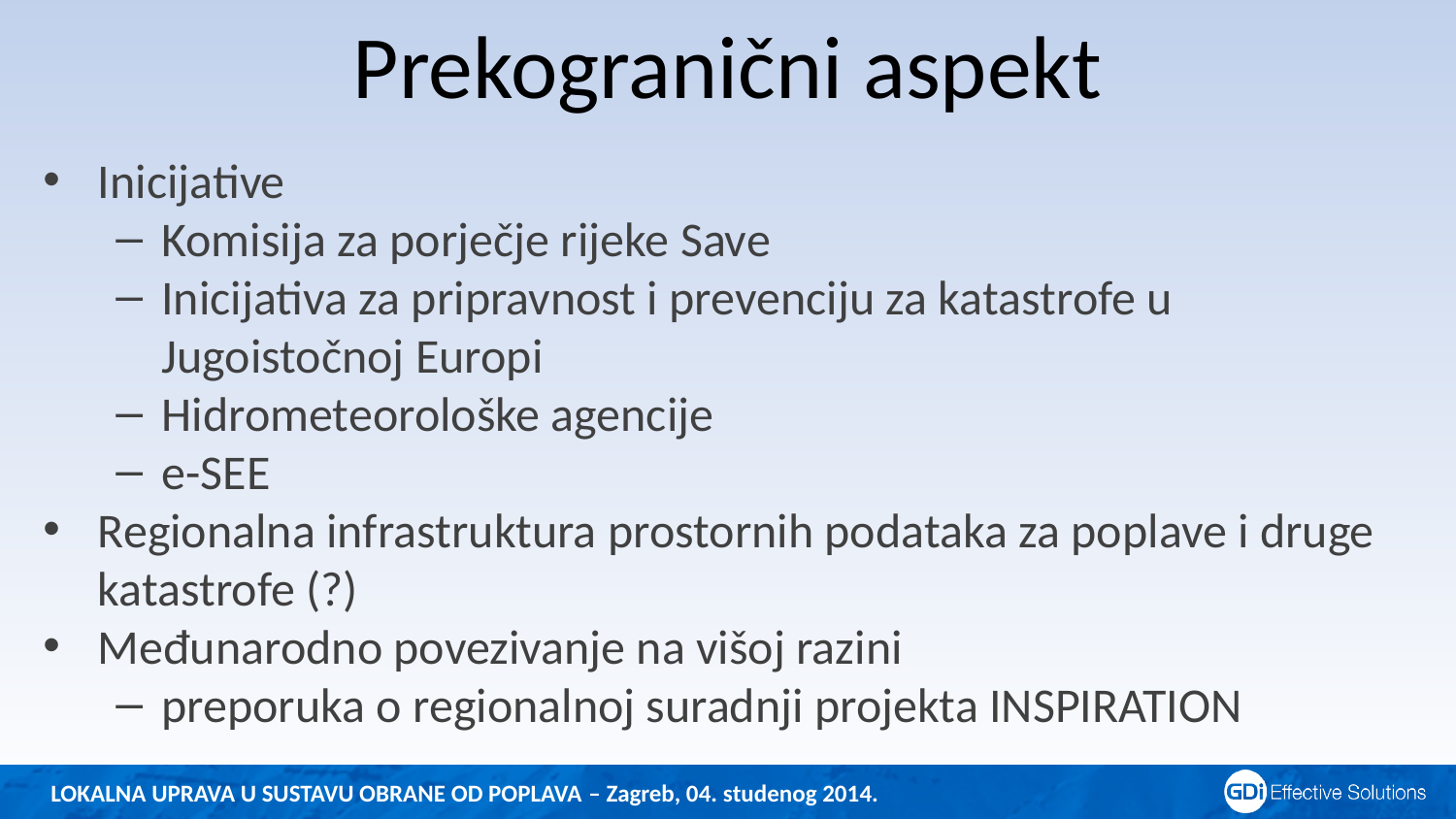

# Prekogranični aspekt
Inicijative
Komisija za porječje rijeke Save
Inicijativa za pripravnost i prevenciju za katastrofe u Jugoistočnoj Europi
Hidrometeorološke agencije
e-SEE
Regionalna infrastruktura prostornih podataka za poplave i druge katastrofe (?)
Međunarodno povezivanje na višoj razini
preporuka o regionalnoj suradnji projekta INSPIRATION